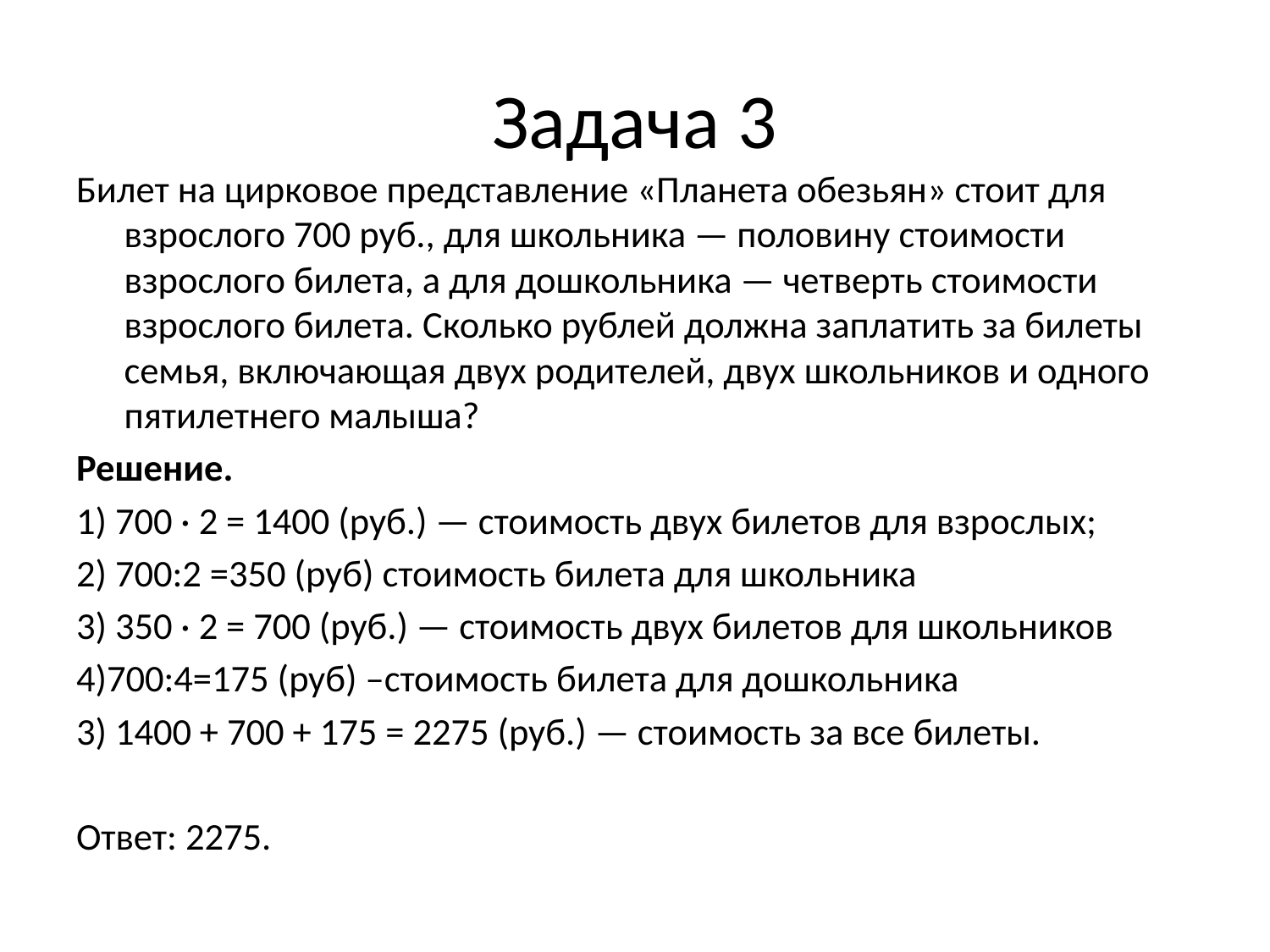

# Задача 3
Билет на цирковое представление «Планета обезьян» стоит для взрослого 700 руб., для школьника — половину стоимости взрослого билета, а для дошкольника — четверть стоимости взрослого билета. Сколько рублей должна заплатить за билеты семья, включающая двух родителей, двух школьников и одного пятилетнего малыша?
Решение.
1) 700 · 2 = 1400 (руб.) — стоимость двух билетов для взрослых;
2) 700:2 =350 (руб) стоимость билета для школьника
3) 350 · 2 = 700 (руб.) — стоимость двух билетов для школьников
4)700:4=175 (руб) –стоимость билета для дошкольника
3) 1400 + 700 + 175 = 2275 (руб.) — стоимость за все билеты.

Ответ: 2275.